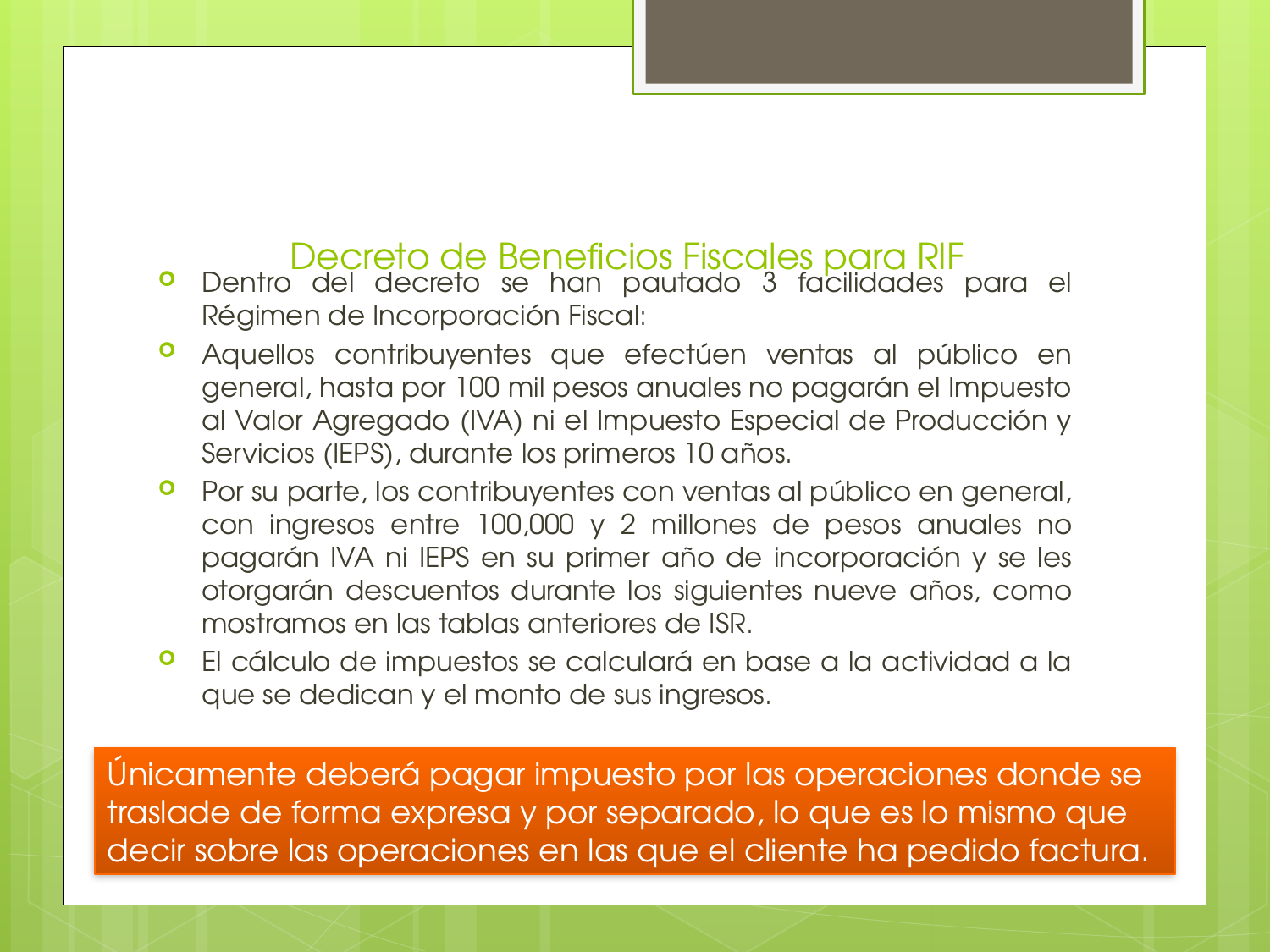

# Decreto de Beneficios Fiscales para RIF
Dentro del decreto se han pautado 3 facilidades para el Régimen de Incorporación Fiscal:
Aquellos contribuyentes que efectúen ventas al público en general, hasta por 100 mil pesos anuales no pagarán el Impuesto al Valor Agregado (IVA) ni el Impuesto Especial de Producción y Servicios (IEPS), durante los primeros 10 años.
Por su parte, los contribuyentes con ventas al público en general, con ingresos entre 100,000 y 2 millones de pesos anuales no pagarán IVA ni IEPS en su primer año de incorporación y se les otorgarán descuentos durante los siguientes nueve años, como mostramos en las tablas anteriores de ISR.
El cálculo de impuestos se calculará en base a la actividad a la que se dedican y el monto de sus ingresos.

Únicamente deberá pagar impuesto por las operaciones donde se traslade de forma expresa y por separado, lo que es lo mismo que decir sobre las operaciones en las que el cliente ha pedido factura.